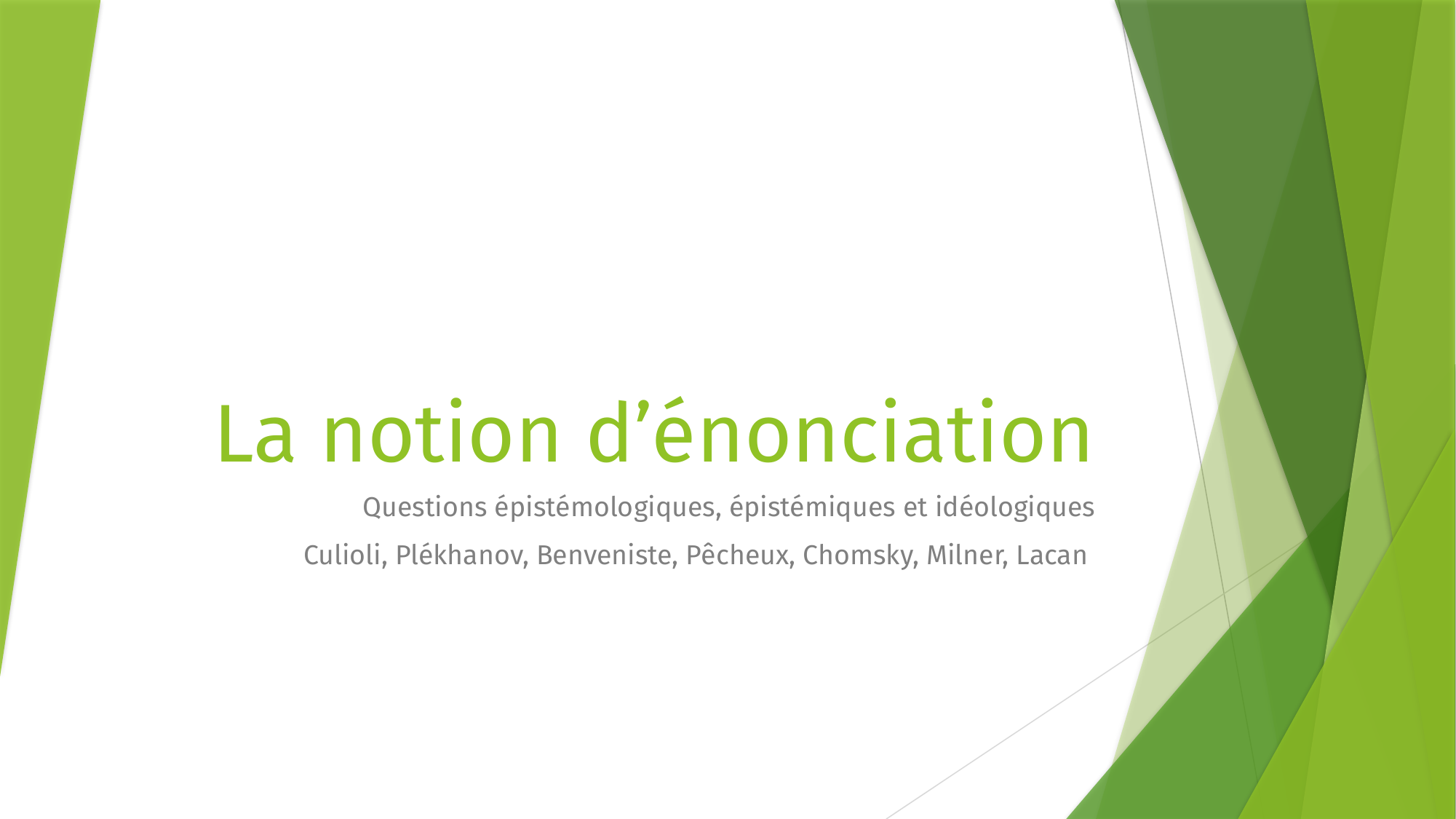

# La notion d’énonciation
Questions épistémologiques, épistémiques et idéologiques
Culioli, Plékhanov, Benveniste, Pêcheux, Chomsky, Milner, Lacan